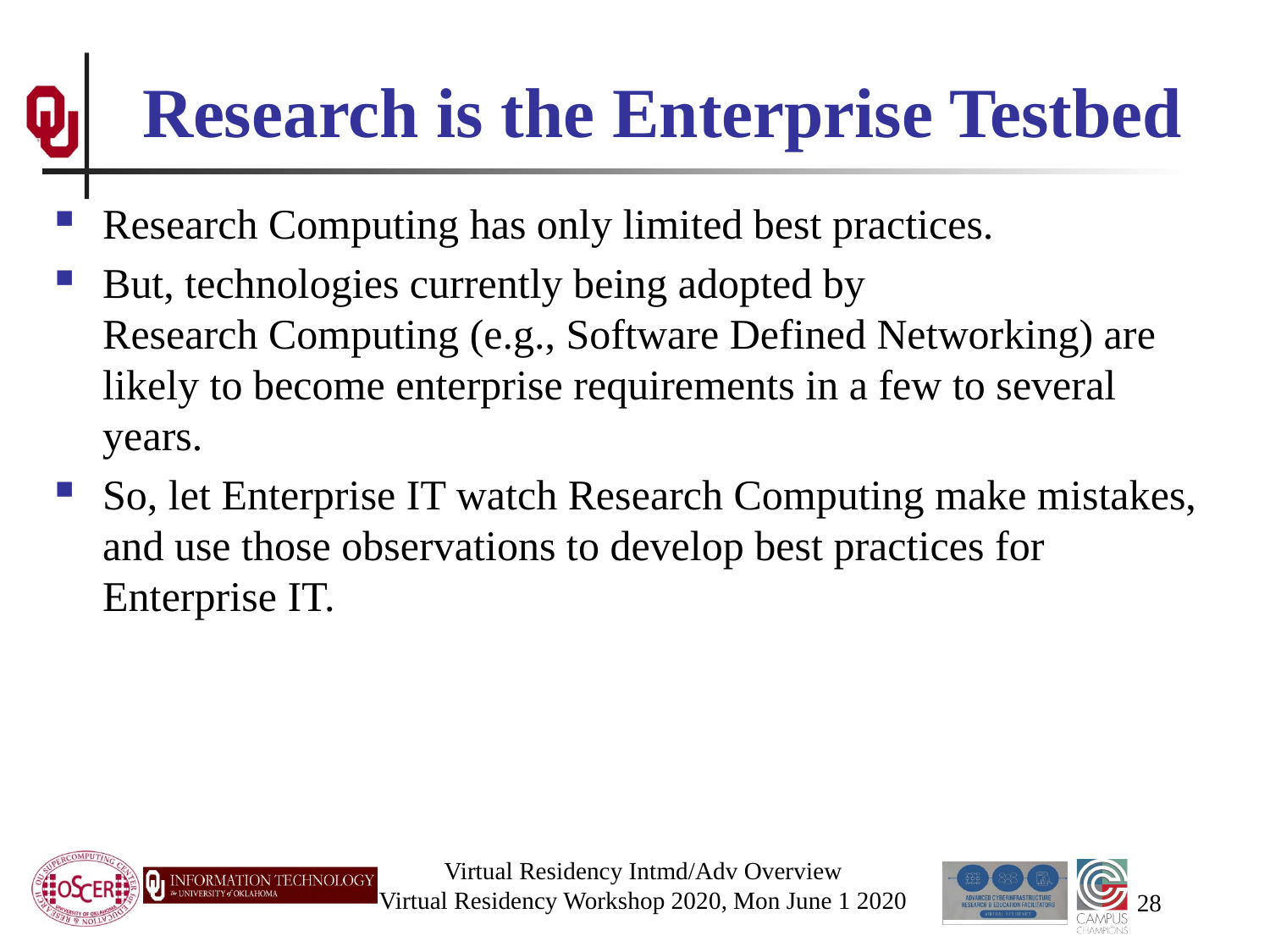

# Research is the Enterprise Testbed
Research Computing has only limited best practices.
But, technologies currently being adopted by                    Research Computing (e.g., Software Defined Networking) are likely to become enterprise requirements in a few to several years.
So, let Enterprise IT watch Research Computing make mistakes, and use those observations to develop best practices for Enterprise IT.
Virtual Residency Intmd/Adv Overview
Virtual Residency Workshop 2020, Mon June 1 2020
28